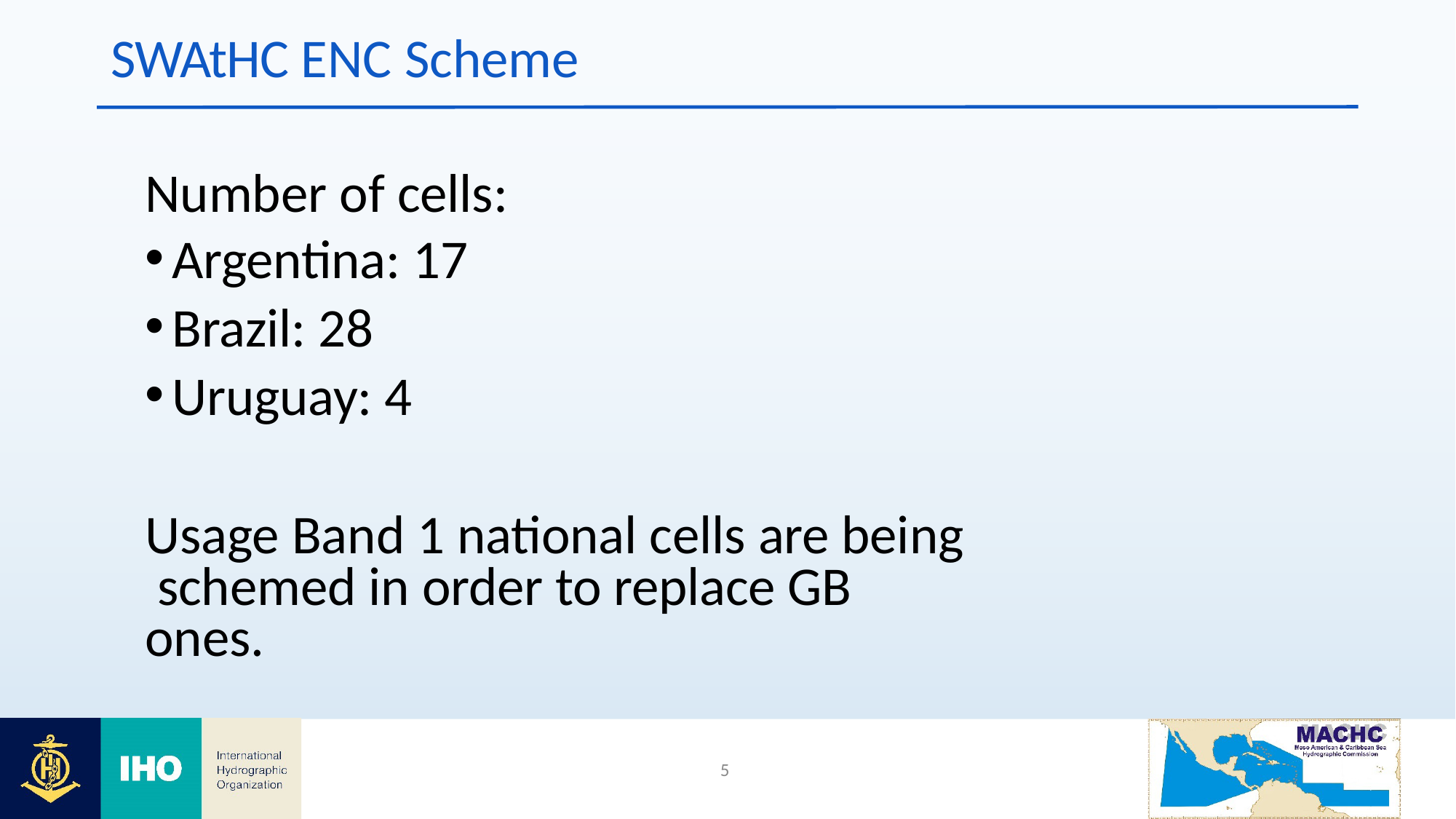

SWAtHC ENC Scheme

Number of cells:
Argentina: 17
Brazil: 28
Uruguay: 4

Usage Band 1 national cells are being  schemed in order to replace GB ones.

5